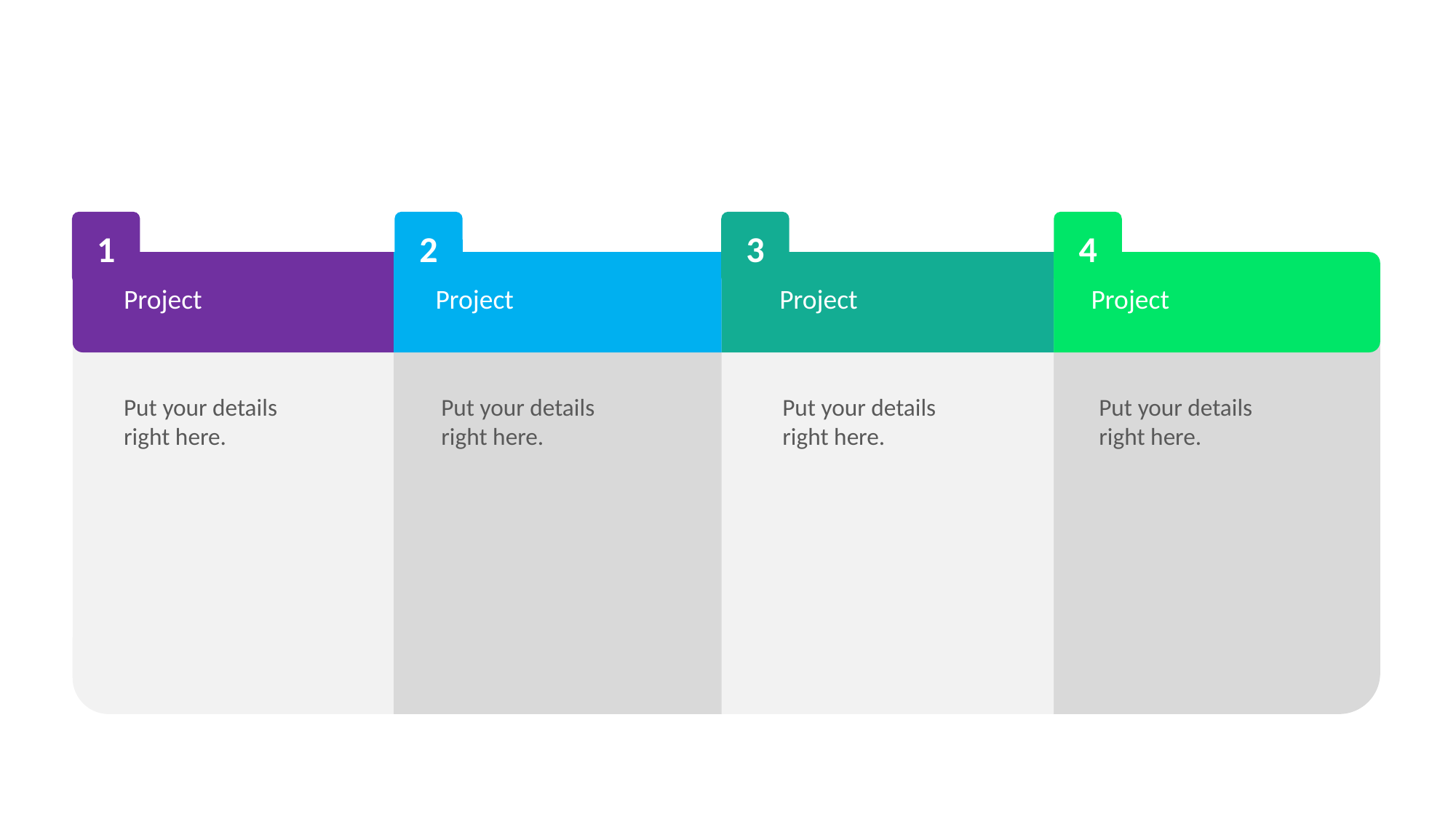

1
2
3
4

Project
Project
Project
Project
Put your details right here.
Put your details right here.
Put your details right here.
Put your details right here.